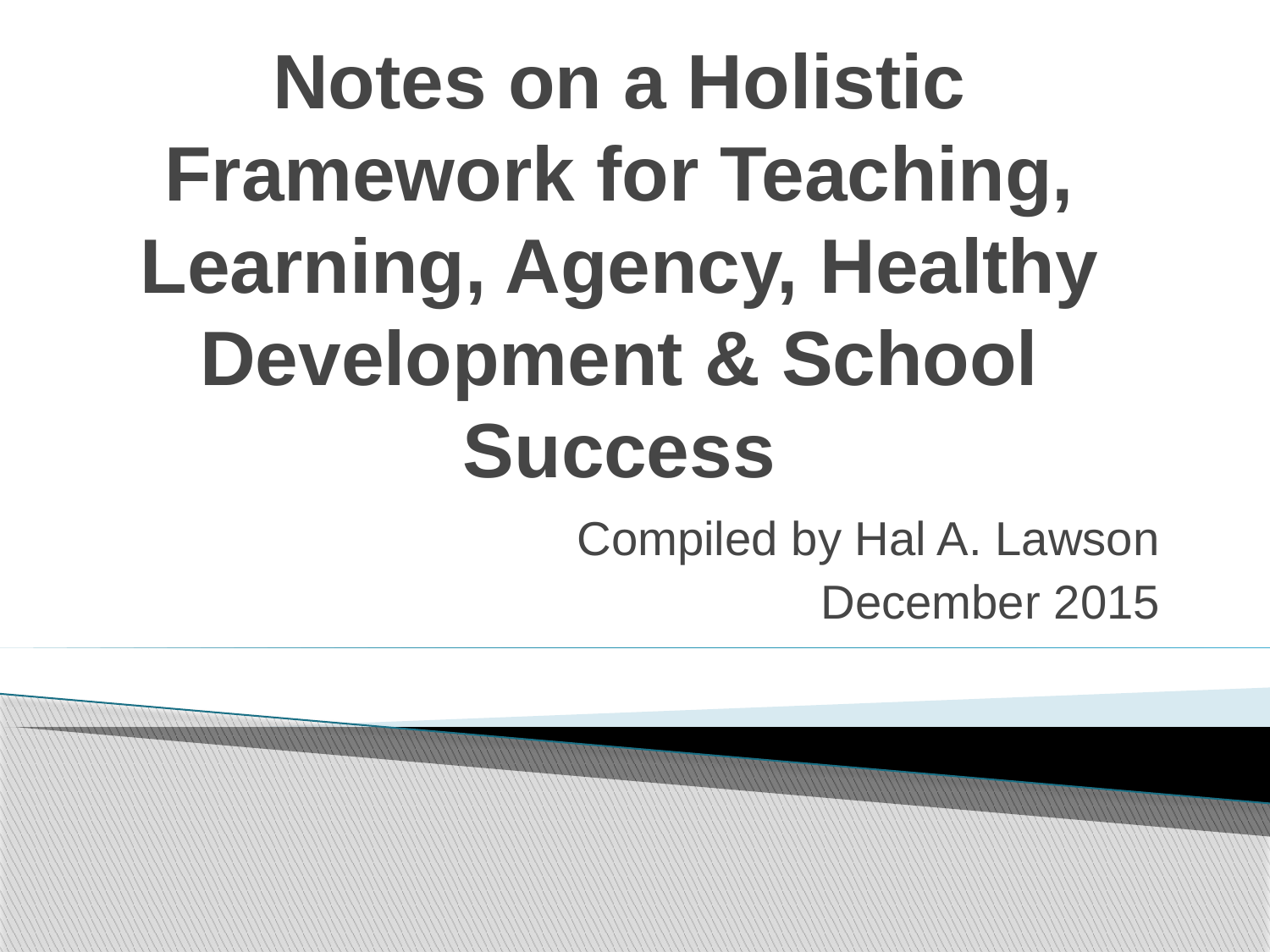

# Notes on a Holistic Framework for Teaching, Learning, Agency, Healthy Development & School Success
Compiled by Hal A. Lawson
December 2015